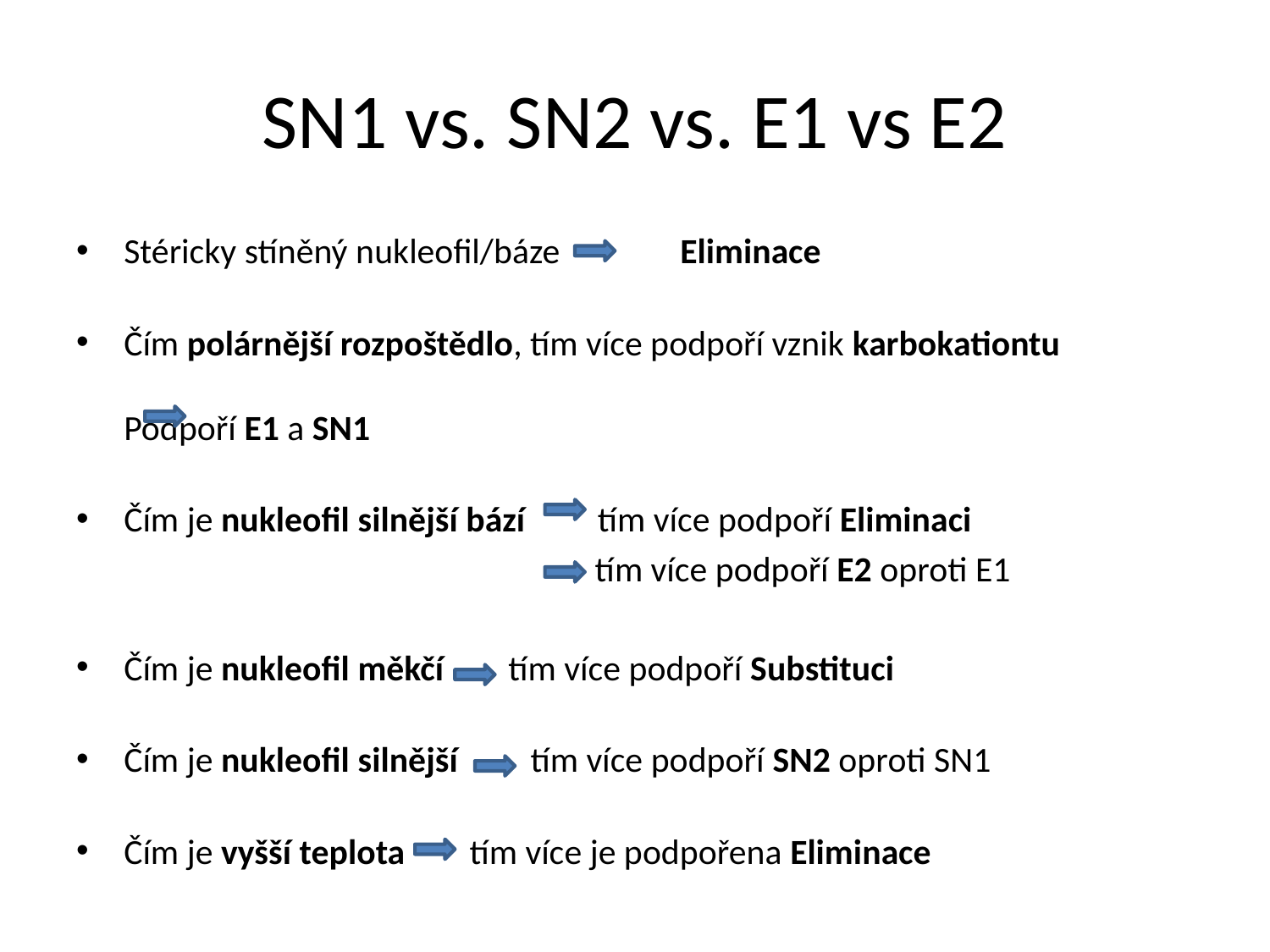

# SN1 vs. SN2 vs. E1 vs E2
Stéricky stíněný nukleofil/báze	      Eliminace
Čím polárnější rozpoštědlo, tím více podpoří vznik karbokationtu         	Podpoří E1 a SN1
Čím je nukleofil silnější bází         tím více podpoří Eliminaci
 tím více podpoří E2 oproti E1

Čím je nukleofil měkčí        tím více podpoří Substituci
Čím je nukleofil silnější         tím více podpoří SN2 oproti SN1
Čím je vyšší teplota        tím více je podpořena Eliminace